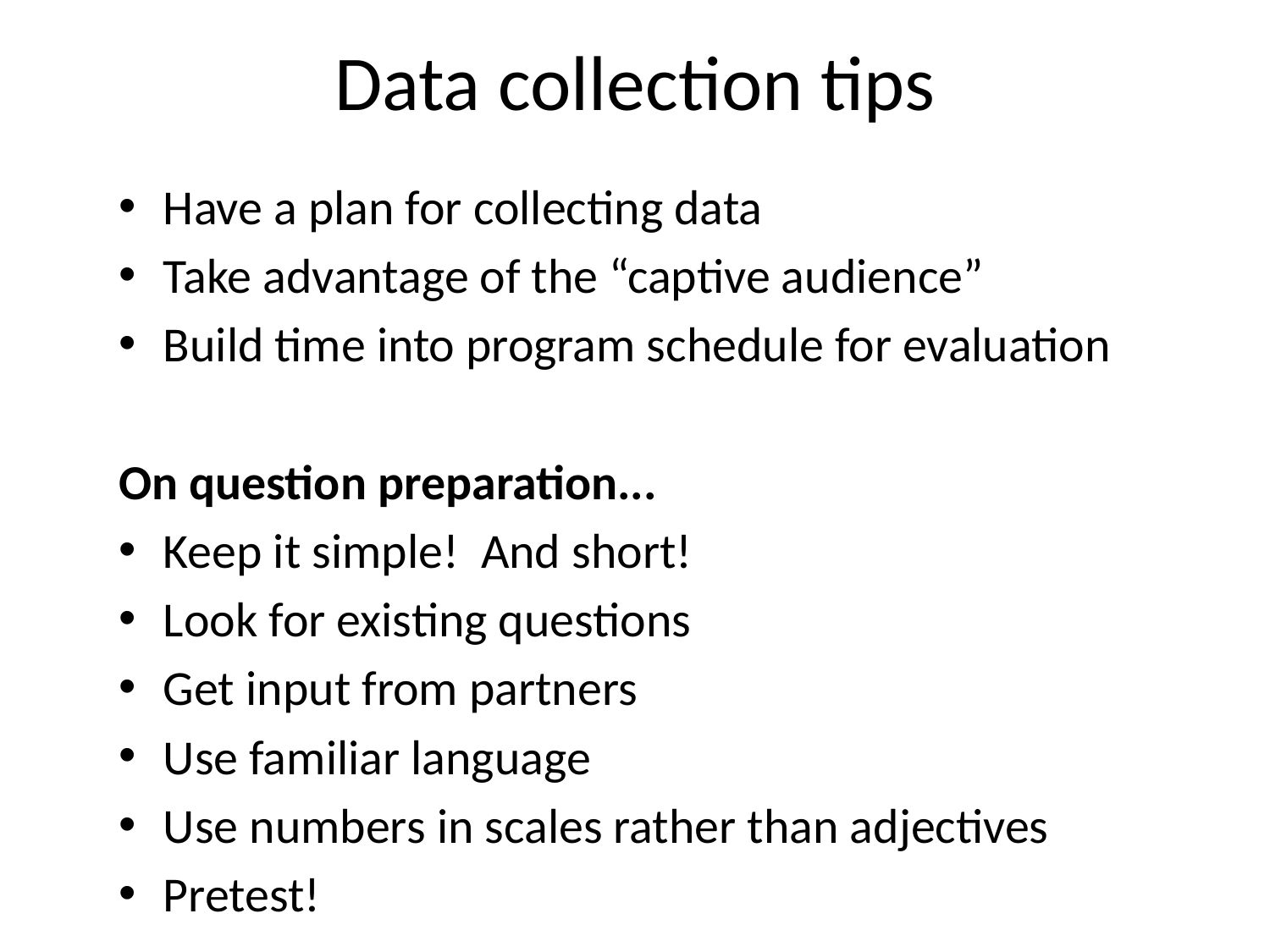

# Data collection tips
Have a plan for collecting data
Take advantage of the “captive audience”
Build time into program schedule for evaluation

On question preparation...
Keep it simple!  And short!
Look for existing questions
Get input from partners
Use familiar language
Use numbers in scales rather than adjectives
Pretest!